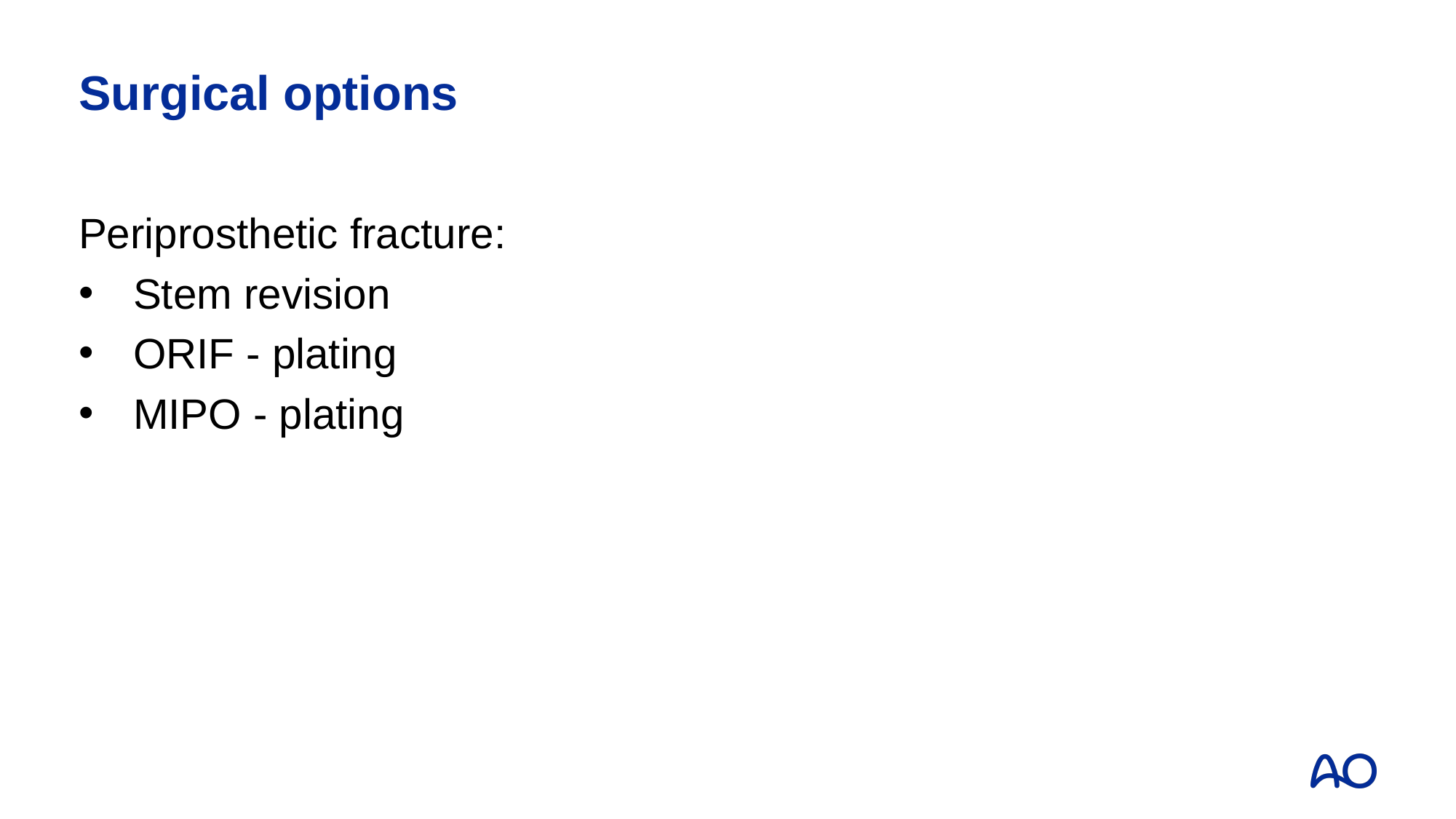

# Surgical options
Periprosthetic fracture:
Stem revision
ORIF - plating
MIPO - plating